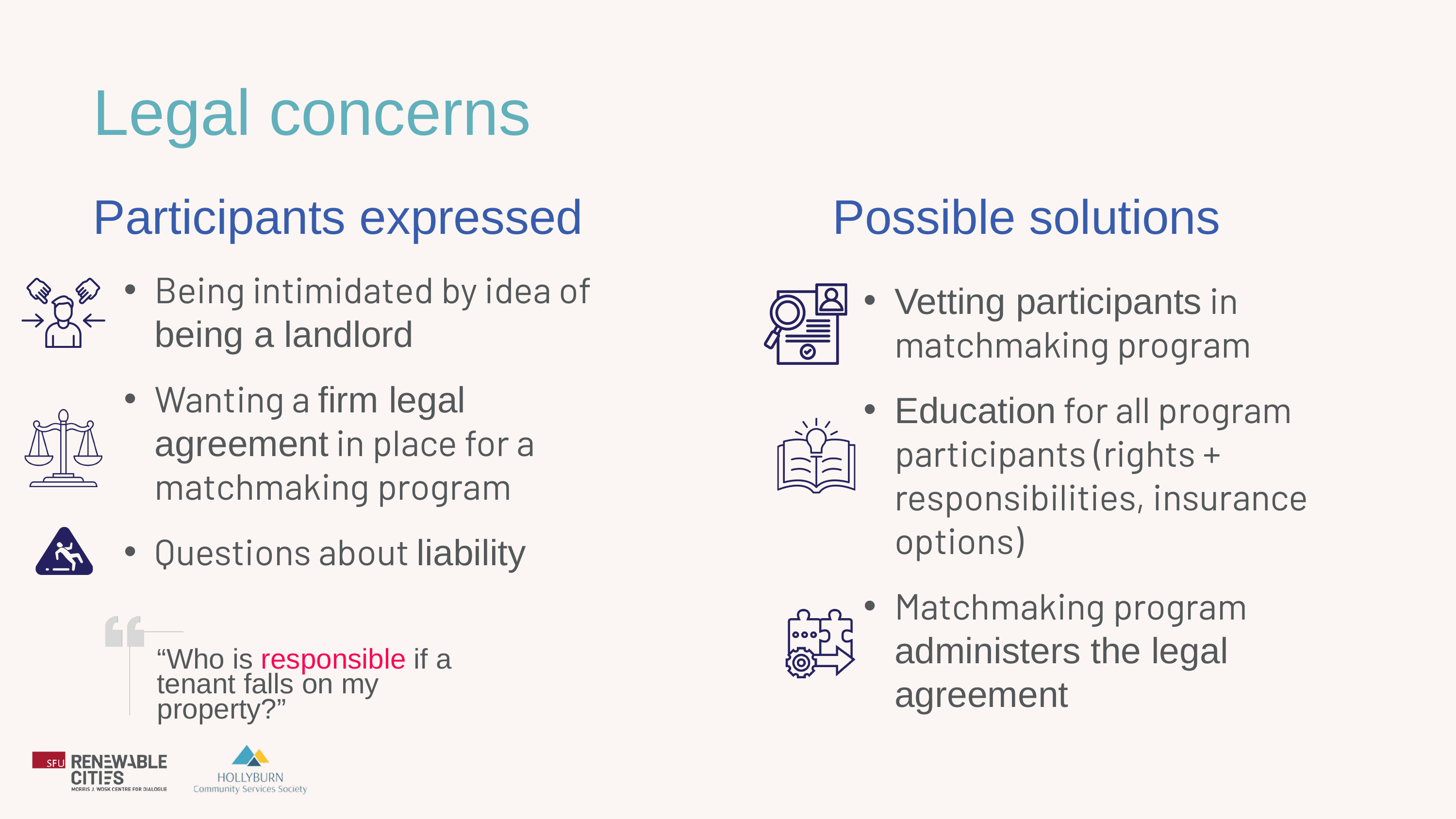

Legal concerns
Participants expressed
Possible solutions
Being intimidated by idea of being a landlord

Wanting a firm legal agreement in place for a matchmaking program

Questions about liability

Vetting participants in matchmaking program

Education for all program participants (rights + responsibilities, insurance options)

Matchmaking program administers the legal agreement

“Who is responsible if a tenant falls on my property?”